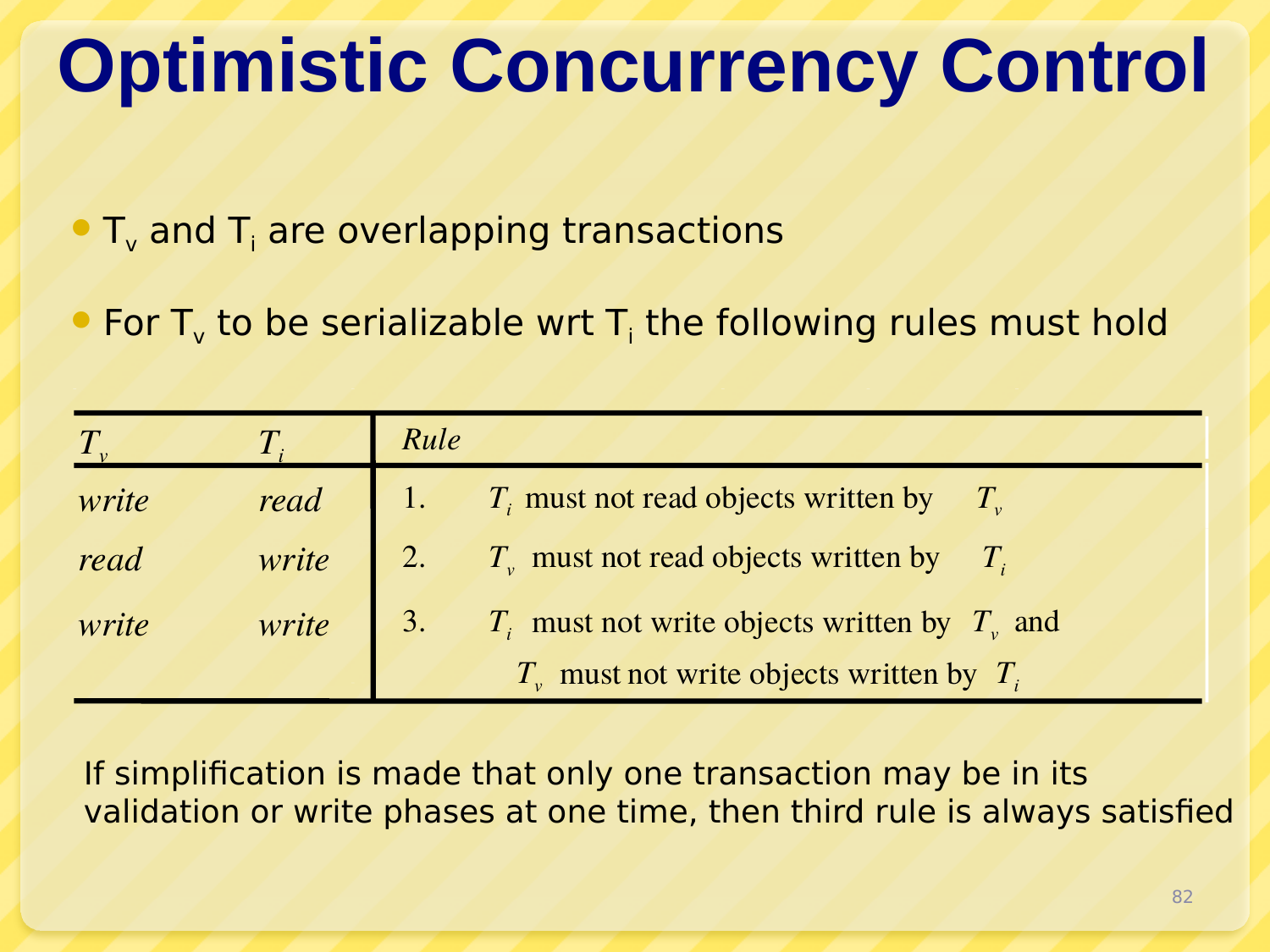

# Optimistic Concurrency Control
Tv and Ti are overlapping transactions

For Tv to be serializable wrt Ti the following rules must hold

Tv
Ti
Rule

write
read
1.
Ti
 must not read objects written by
Tv

read
write
2.
Tv
 must not read objects written by
Ti

write
write
3.
Ti
Tv
and
 must not write objects written by
Tv
 must
not write objects written by
Ti

If simplification is made that only one transaction may be in its
validation or write phases at one time, then third rule is always satisfied
82